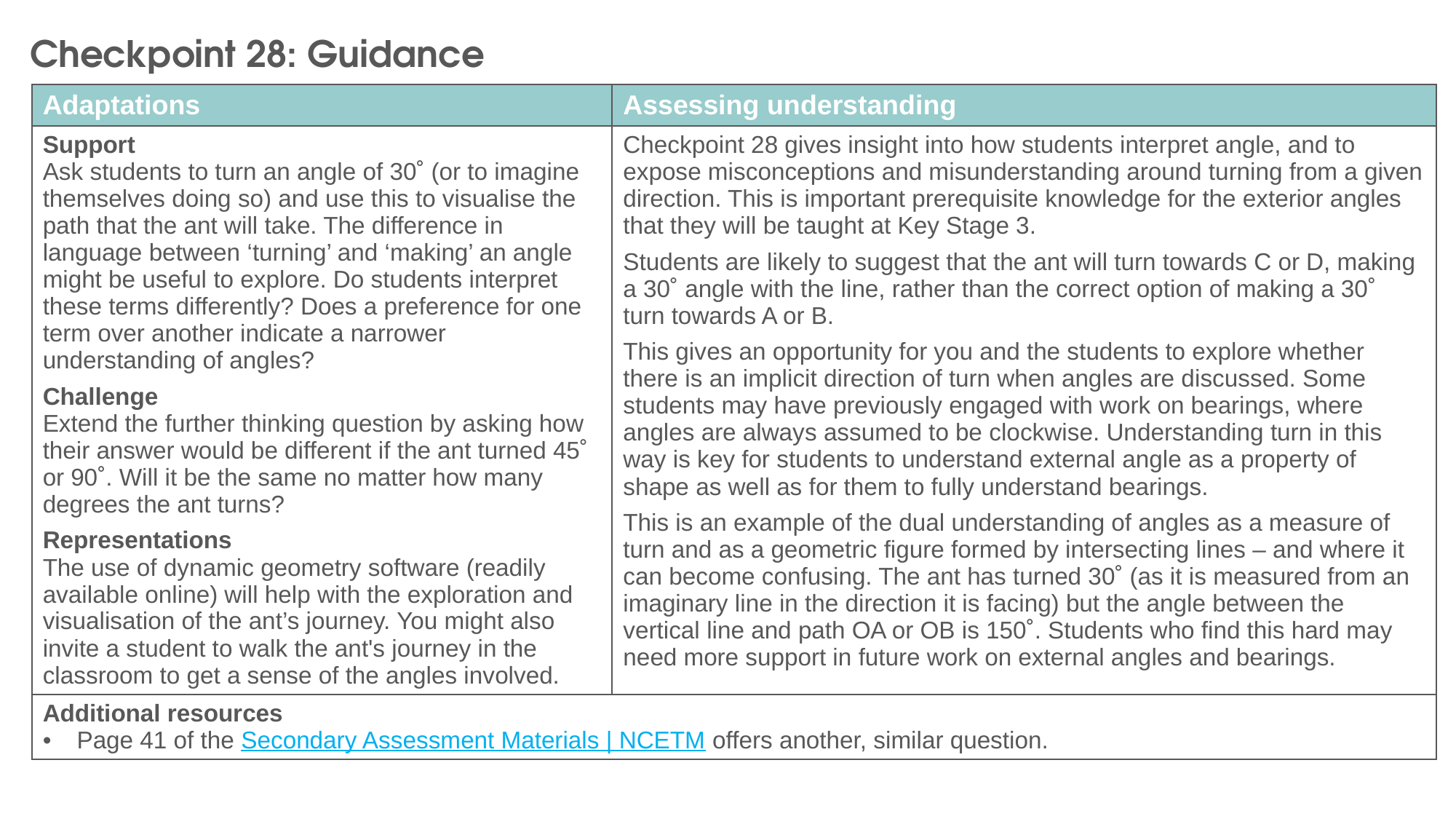

Checkpoint 28: Guidance
| Adaptations | Assessing understanding |
| --- | --- |
| Support Ask students to turn an angle of 30˚ (or to imagine themselves doing so) and use this to visualise the path that the ant will take. The difference in language between ‘turning’ and ‘making’ an angle might be useful to explore. Do students interpret these terms differently? Does a preference for one term over another indicate a narrower understanding of angles? Challenge Extend the further thinking question by asking how their answer would be different if the ant turned 45˚ or 90˚. Will it be the same no matter how many degrees the ant turns? Representations The use of dynamic geometry software (readily available online) will help with the exploration and visualisation of the ant’s journey. You might also invite a student to walk the ant's journey in the classroom to get a sense of the angles involved. | Checkpoint 28 gives insight into how students interpret angle, and to expose misconceptions and misunderstanding around turning from a given direction. This is important prerequisite knowledge for the exterior angles that they will be taught at Key Stage 3. Students are likely to suggest that the ant will turn towards C or D, making a 30˚ angle with the line, rather than the correct option of making a 30˚ turn towards A or B. This gives an opportunity for you and the students to explore whether there is an implicit direction of turn when angles are discussed. Some students may have previously engaged with work on bearings, where angles are always assumed to be clockwise. Understanding turn in this way is key for students to understand external angle as a property of shape as well as for them to fully understand bearings. This is an example of the dual understanding of angles as a measure of turn and as a geometric figure formed by intersecting lines – and where it can become confusing. The ant has turned 30˚ (as it is measured from an imaginary line in the direction it is facing) but the angle between the vertical line and path OA or OB is 150˚. Students who find this hard may need more support in future work on external angles and bearings. |
| Additional resources Page 41 of the Secondary Assessment Materials | NCETM offers another, similar question. |  |